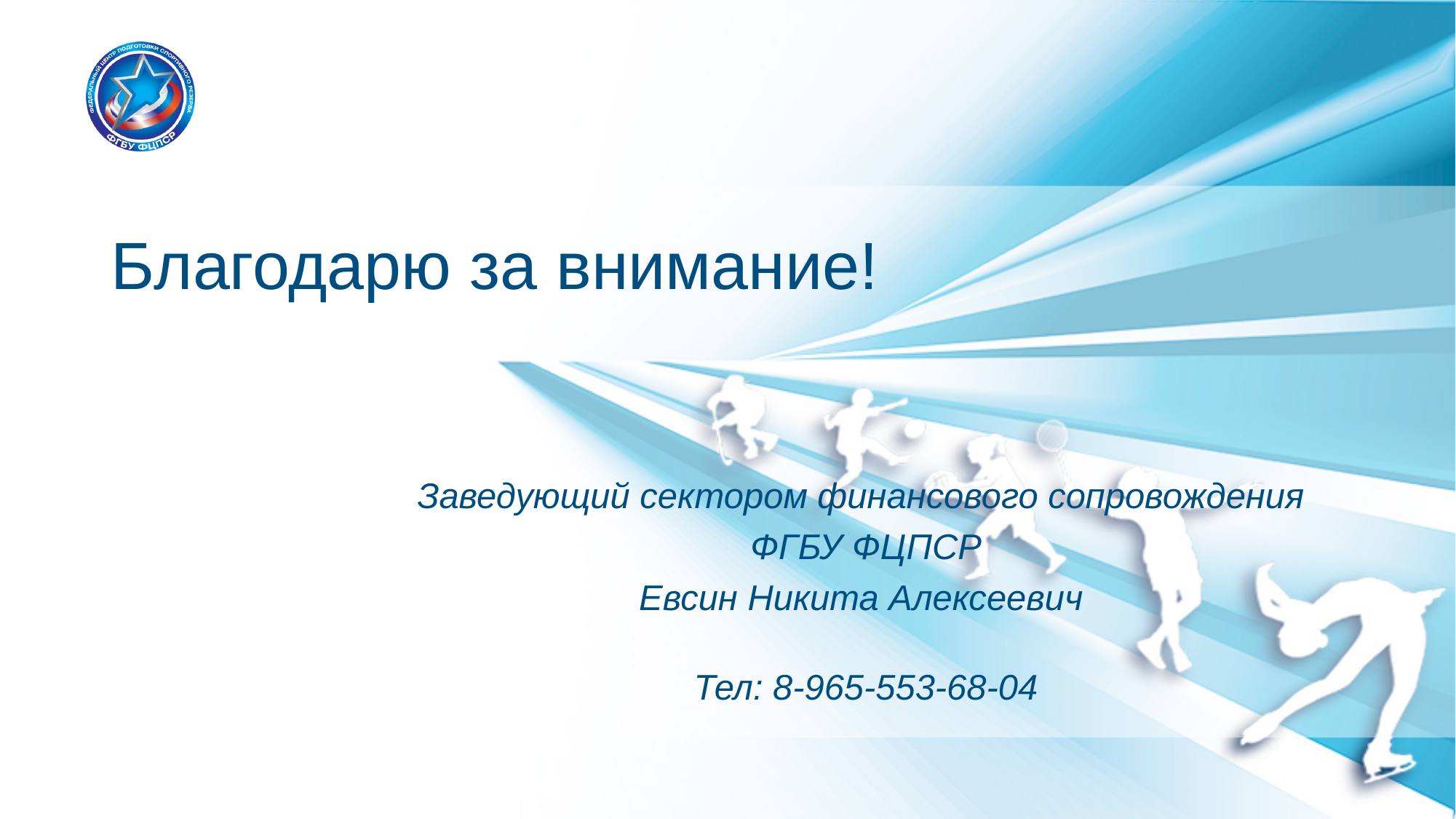

# Благодарю за внимание!
Заведующий сектором финансового сопровождения
ФГБУ ФЦПСР
Евсин Никита Алексеевич
Тел: 8-965-553-68-04